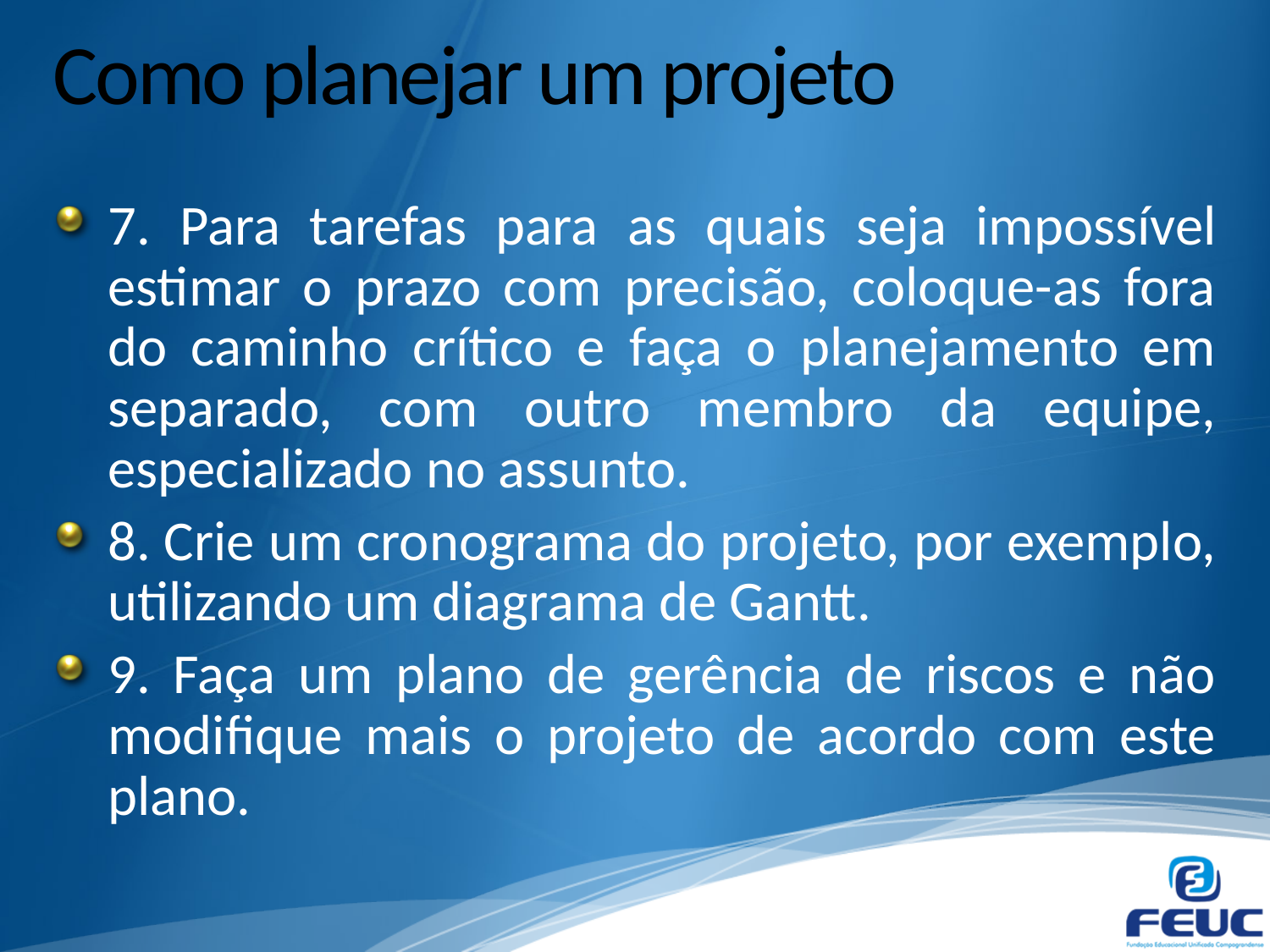

# Como planejar um projeto
7. Para tarefas para as quais seja impossível estimar o prazo com precisão, coloque-as fora do caminho crítico e faça o planejamento em separado, com outro membro da equipe, especializado no assunto.
8. Crie um cronograma do projeto, por exemplo, utilizando um diagrama de Gantt.
9. Faça um plano de gerência de riscos e não modifique mais o projeto de acordo com este plano.